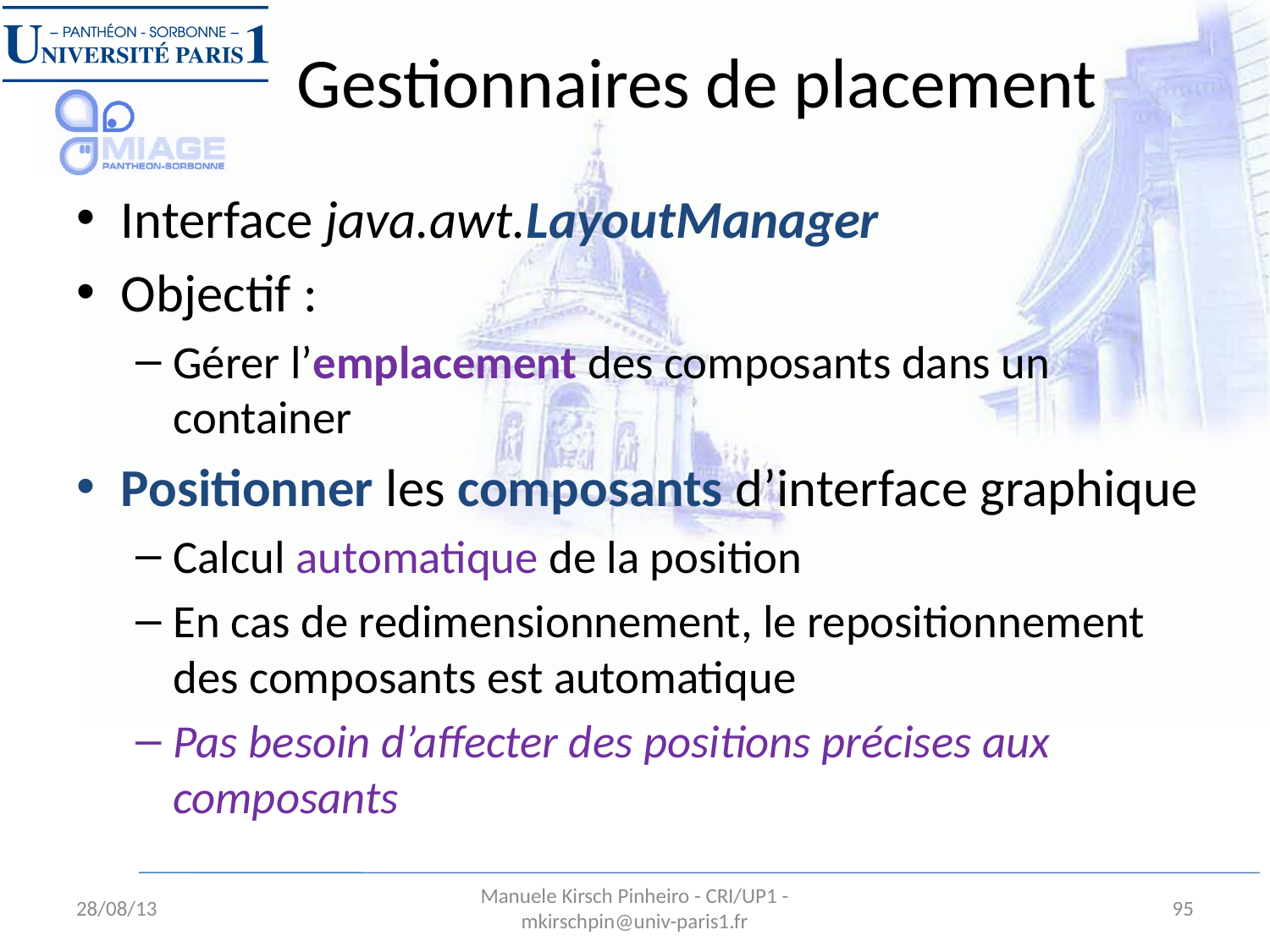

# Gestionnaires de placement
Interface java.awt.LayoutManager
Objectif :
Gérer l’emplacement des composants dans un container
Positionner les composants d’interface graphique
Calcul automatique de la position
En cas de redimensionnement, le repositionnement des composants est automatique
Pas besoin d’affecter des positions précises aux composants
28/08/13
Manuele Kirsch Pinheiro - CRI/UP1 - mkirschpin@univ-paris1.fr
95